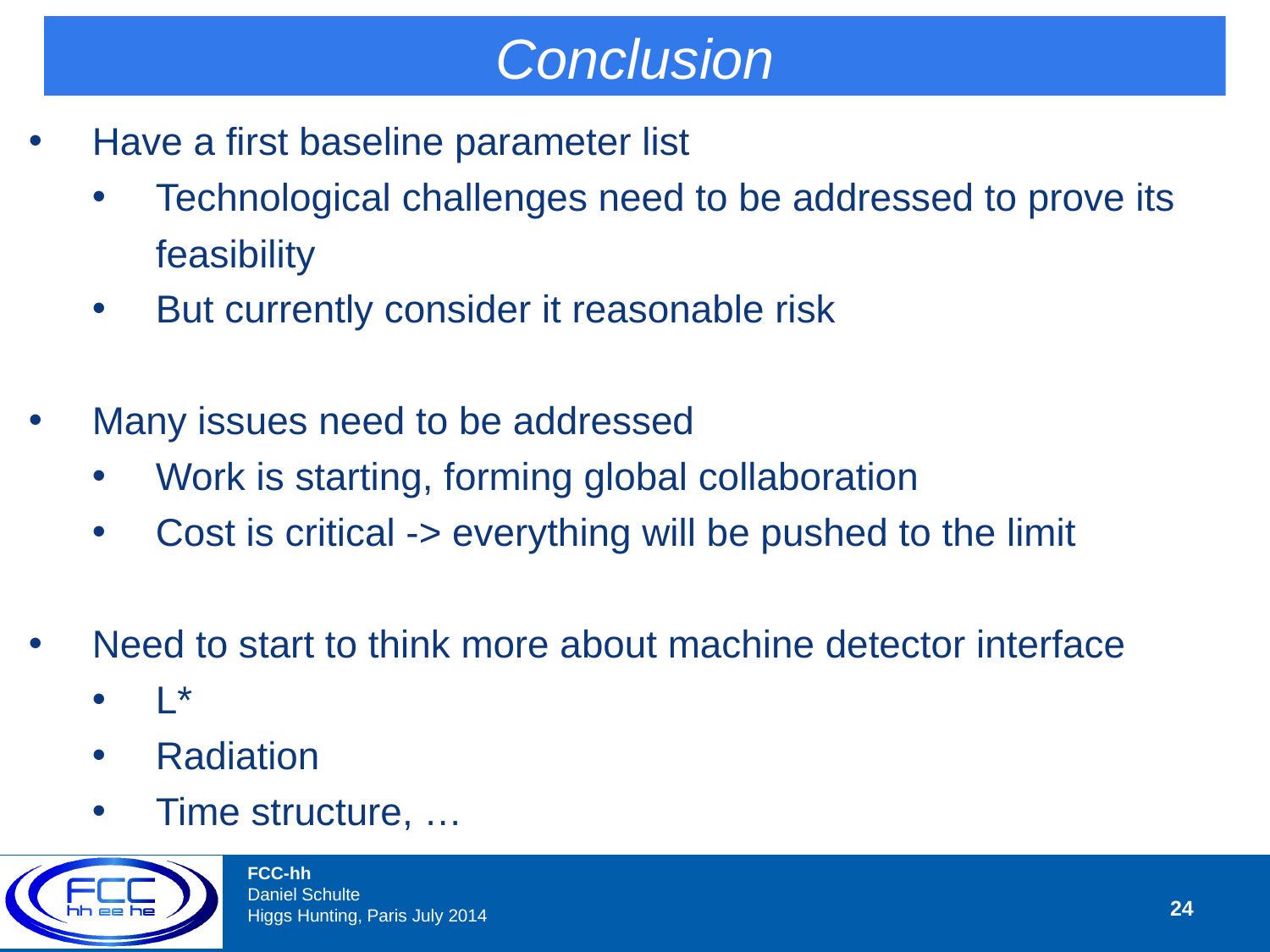

Conclusion
Have a first baseline parameter list
Technological challenges need to be addressed to prove its feasibility
But currently consider it reasonable risk

Many issues need to be addressed
Work is starting, forming global collaboration
Cost is critical -> everything will be pushed to the limit

Need to start to think more about machine detector interface
L*
Radiation
Time structure, …